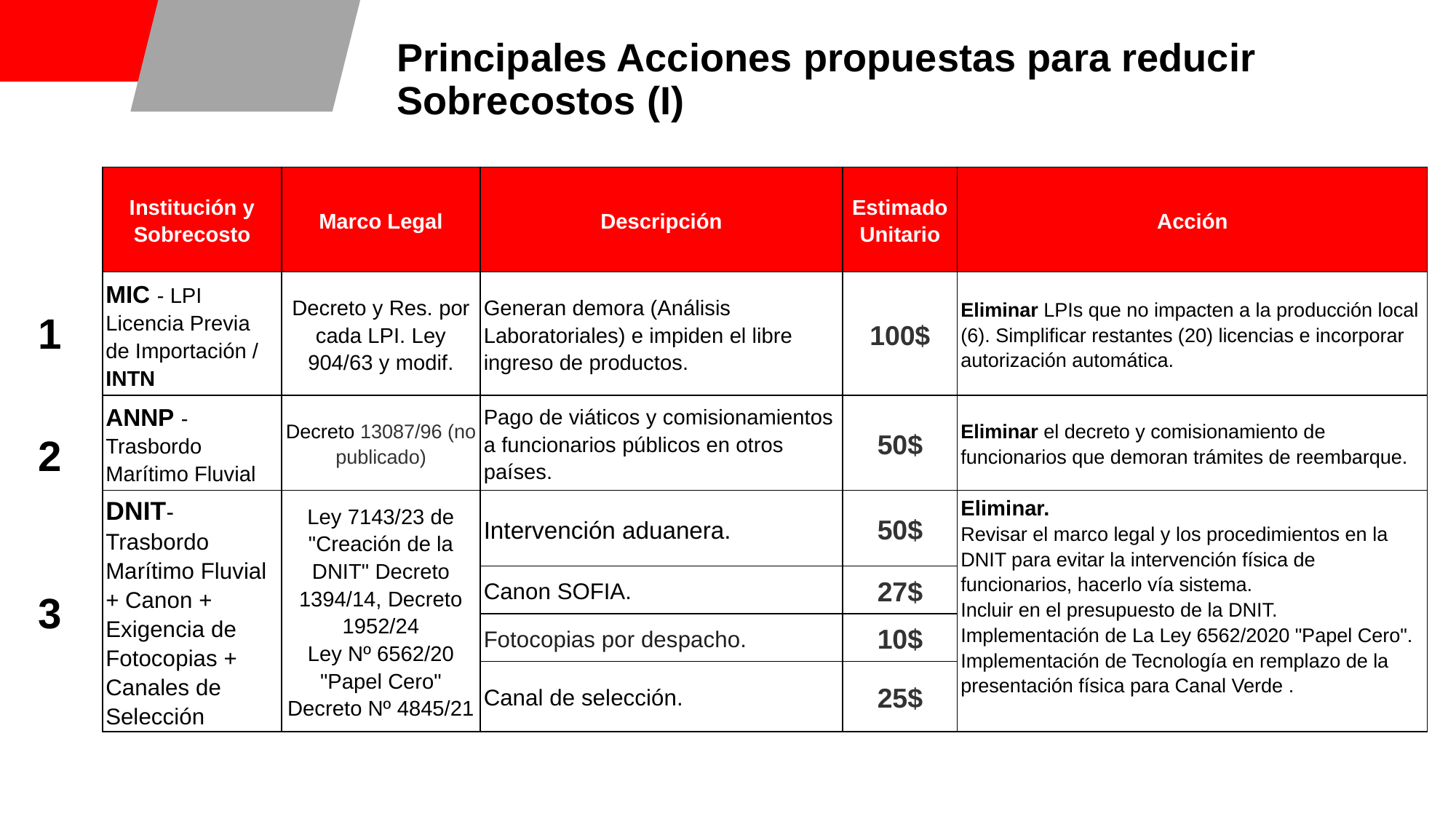

# Principales Acciones propuestas para reducir Sobrecostos (I)
| Institución y Sobrecosto | Marco Legal | Descripción | Estimado Unitario | Acción |
| --- | --- | --- | --- | --- |
| MIC - LPI Licencia Previa de Importación / INTN | Decreto y Res. por cada LPI. Ley 904/63 y modif. | Generan demora (Análisis Laboratoriales) e impiden el libre ingreso de productos. | 100$ | Eliminar LPIs que no impacten a la producción local (6). Simplificar restantes (20) licencias e incorporar autorización automática. |
| ANNP - Trasbordo Marítimo Fluvial | Decreto 13087/96 (no publicado) | Pago de viáticos y comisionamientos a funcionarios públicos en otros países. | 50$ | Eliminar el decreto y comisionamiento de funcionarios que demoran trámites de reembarque. |
| DNIT- Trasbordo Marítimo Fluvial + Canon + Exigencia de Fotocopias + Canales de Selección | Ley 7143/23 de "Creación de la DNIT" Decreto 1394/14, Decreto 1952/24 Ley Nº 6562/20 "Papel Cero" Decreto Nº 4845/21 | Intervención aduanera. | 50$ | Eliminar. Revisar el marco legal y los procedimientos en la DNIT para evitar la intervención física de funcionarios, hacerlo vía sistema. Incluir en el presupuesto de la DNIT. Implementación de La Ley 6562/2020 "Papel Cero". Implementación de Tecnología en remplazo de la presentación física para Canal Verde . |
|  |  | Canon SOFIA. | 27$ |  |
|  |  | Fotocopias por despacho. | 10$ |  |
|  |  | Canal de selección. | 25$ |  |
1
2
3